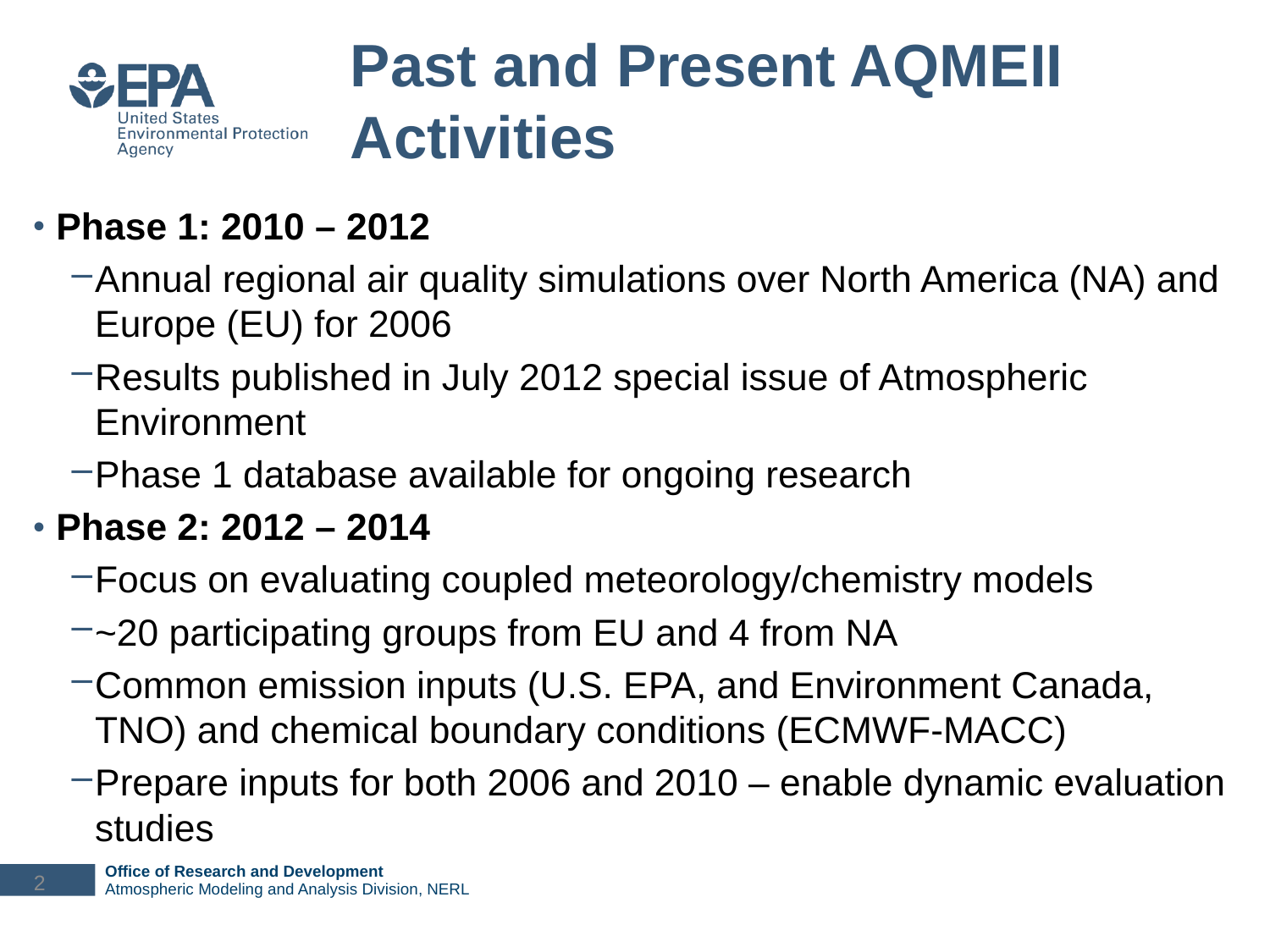

# Past and Present AQMEII Activities
Phase 1: 2010 – 2012
Annual regional air quality simulations over North America (NA) and Europe (EU) for 2006
Results published in July 2012 special issue of Atmospheric Environment
Phase 1 database available for ongoing research
Phase 2: 2012 – 2014
Focus on evaluating coupled meteorology/chemistry models
~20 participating groups from EU and 4 from NA
Common emission inputs (U.S. EPA, and Environment Canada, TNO) and chemical boundary conditions (ECMWF-MACC)
Prepare inputs for both 2006 and 2010 – enable dynamic evaluation studies
2